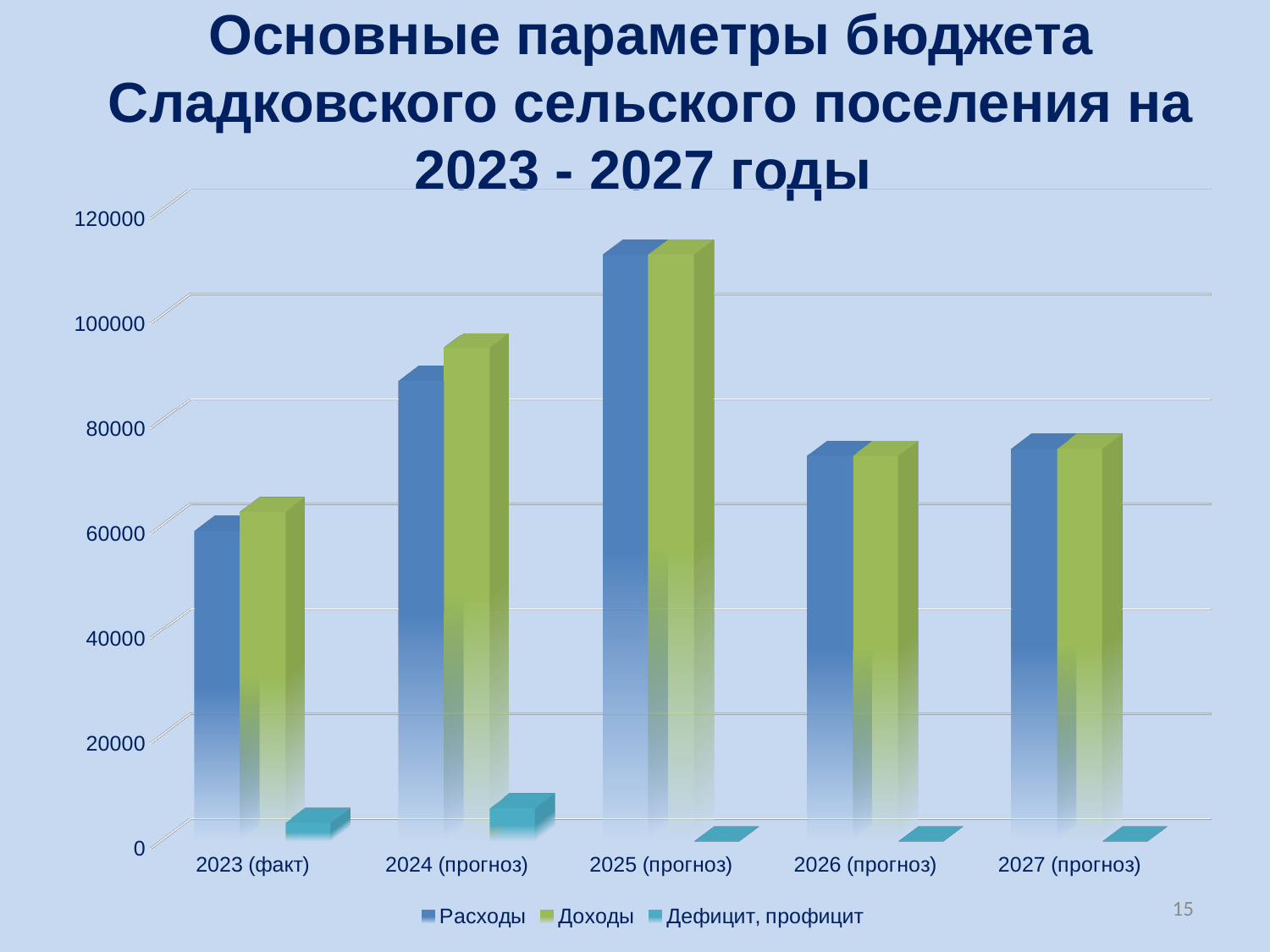

# Основные параметры бюджета Сладковского сельского поселения на 2023 - 2027 годы

[unsupported chart]

15